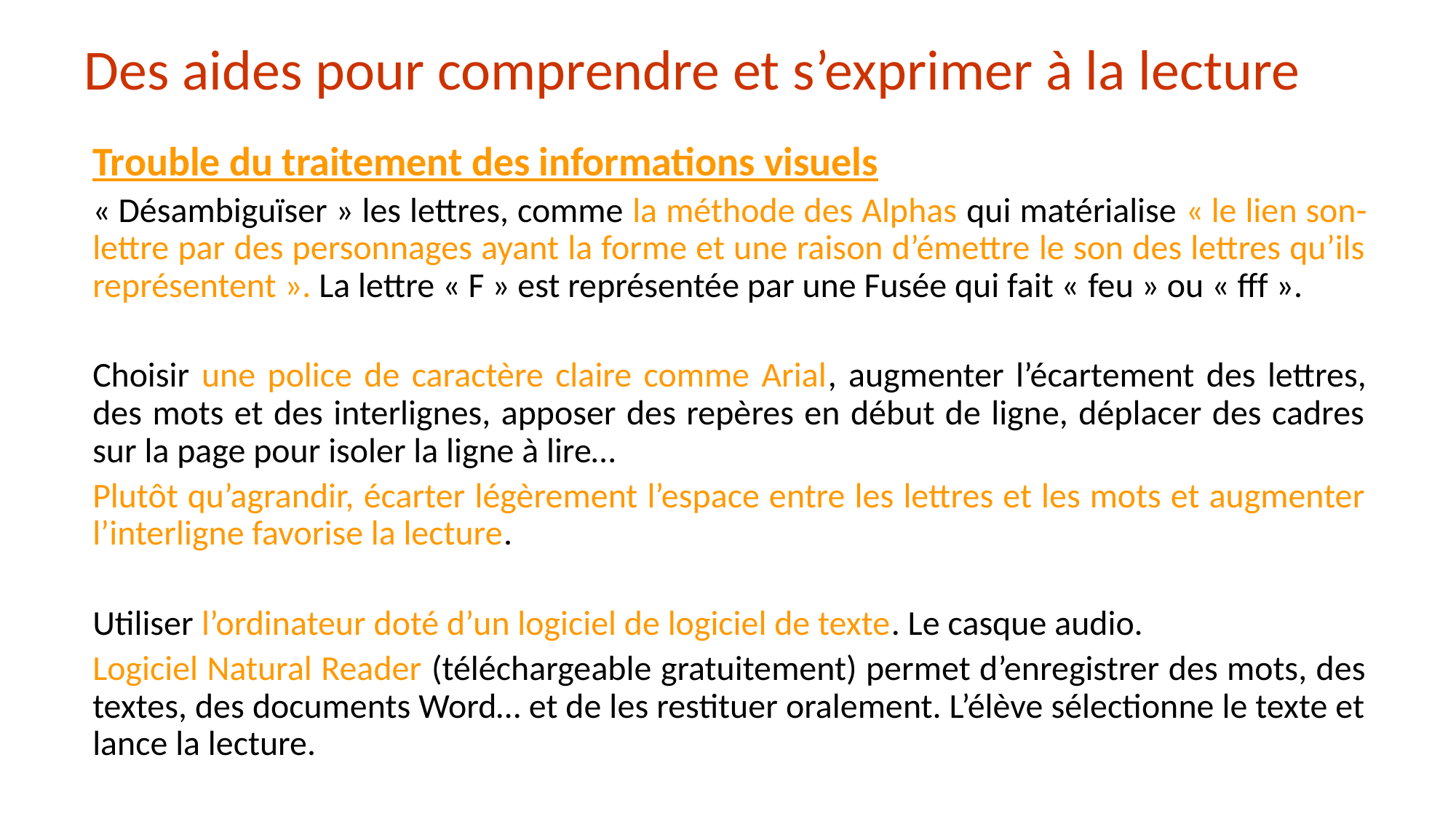

# Des aides pour comprendre et s’exprimer à la lecture
Trouble du traitement des informations visuels
« Désambiguïser » les lettres, comme la méthode des Alphas qui matérialise « le lien son-lettre par des personnages ayant la forme et une raison d’émettre le son des lettres qu’ils représentent ». La lettre « F » est représentée par une Fusée qui fait « feu » ou « fff ».

Choisir une police de caractère claire comme Arial, augmenter l’écartement des lettres, des mots et des interlignes, apposer des repères en début de ligne, déplacer des cadres sur la page pour isoler la ligne à lire…
Plutôt qu’agrandir, écarter légèrement l’espace entre les lettres et les mots et augmenter l’interligne favorise la lecture.

Utiliser l’ordinateur doté d’un logiciel de logiciel de texte. Le casque audio.
Logiciel Natural Reader (téléchargeable gratuitement) permet d’enregistrer des mots, des textes, des documents Word… et de les restituer oralement. L’élève sélectionne le texte et lance la lecture.